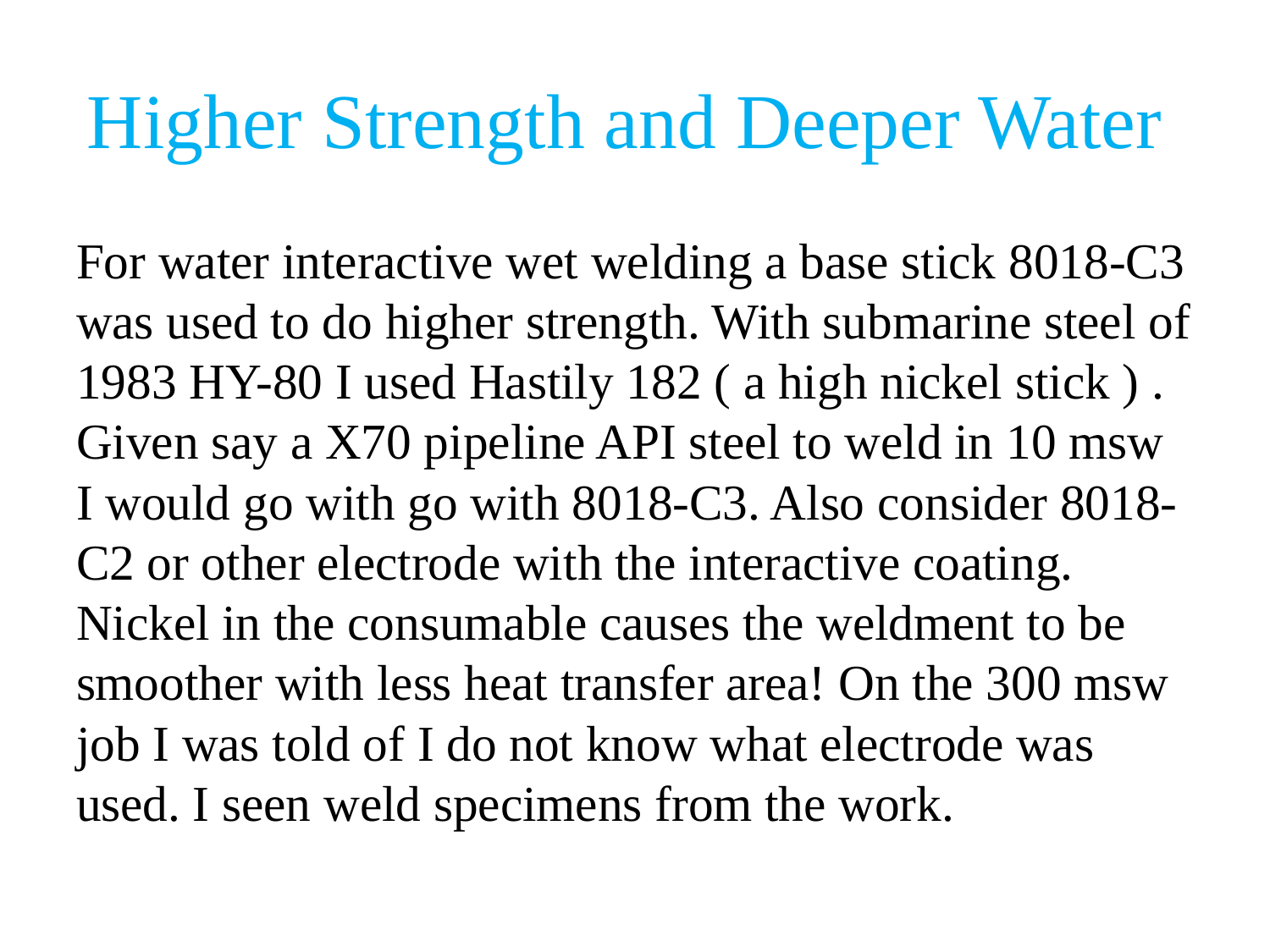

# Higher Strength and Deeper Water
For water interactive wet welding a base stick 8018-C3 was used to do higher strength. With submarine steel of 1983 HY-80 I used Hastily 182 ( a high nickel stick ) . Given say a X70 pipeline API steel to weld in 10 msw I would go with go with 8018-C3. Also consider 8018-C2 or other electrode with the interactive coating. Nickel in the consumable causes the weldment to be smoother with less heat transfer area! On the 300 msw job I was told of I do not know what electrode was used. I seen weld specimens from the work.